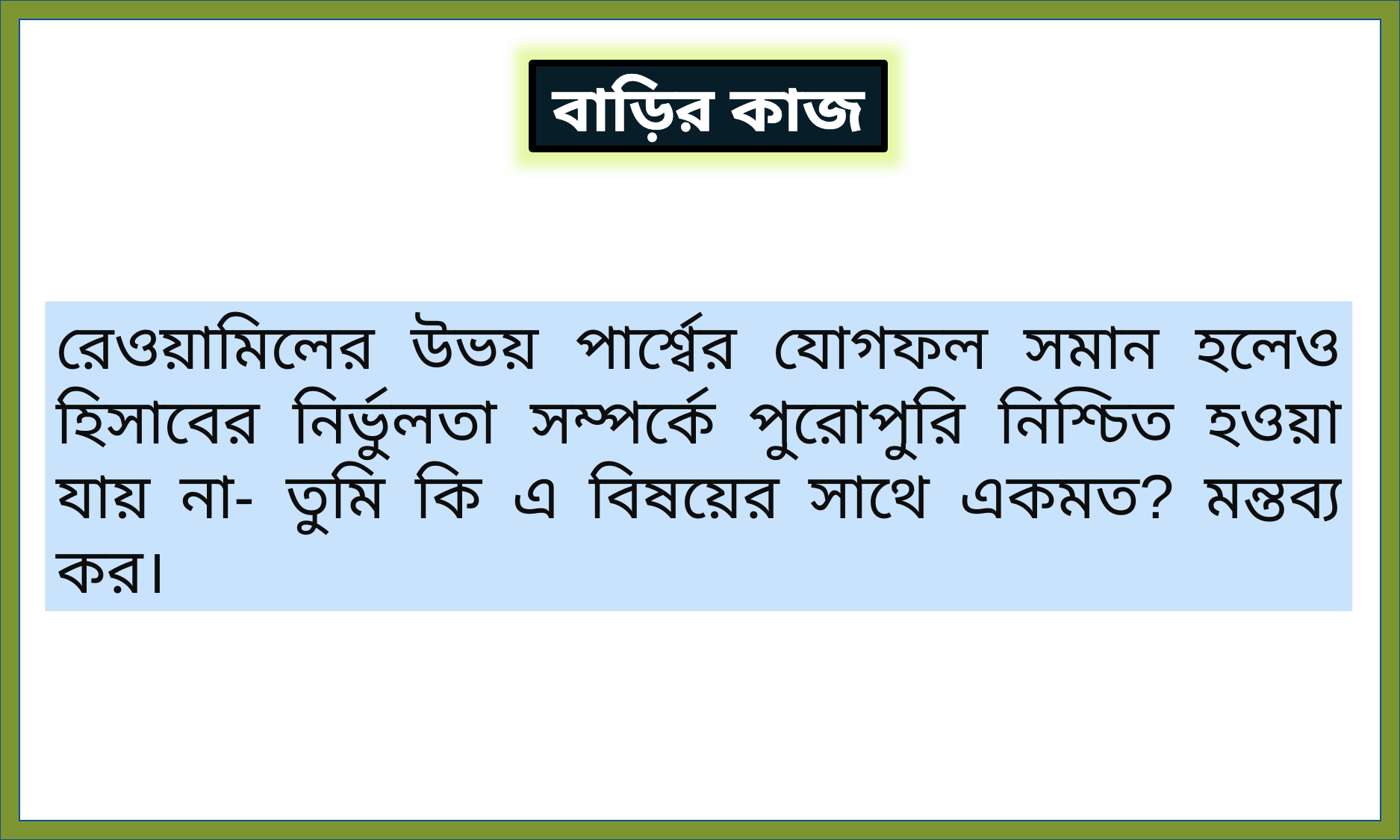

বাড়ির কাজ
রেওয়ামিলের উভয় পার্শ্বের যোগফল সমান হলেও হিসাবের নির্ভুলতা সম্পর্কে পুরোপুরি নিশ্চিত হওয়া যায় না- তুমি কি এ বিষয়ের সাথে একমত? মন্তব্য কর।